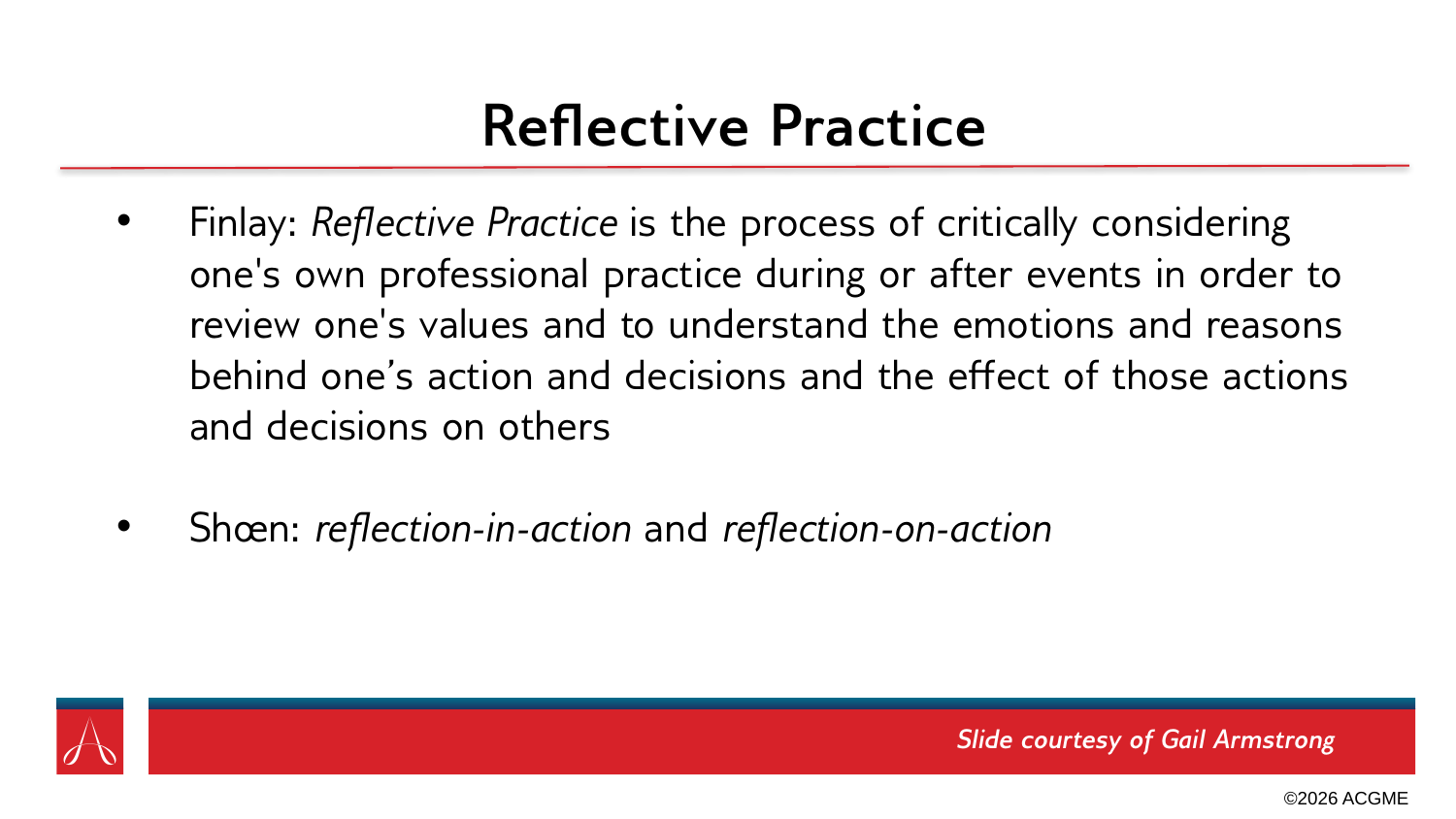

# Reflective Practice
Finlay: Reflective Practice is the process of critically considering one's own professional practice during or after events in order to review one's values and to understand the emotions and reasons behind one’s action and decisions and the effect of those actions and decisions on others

Shoen: reflection-in-action and reflection-on-action
Slide courtesy of Gail Armstrong